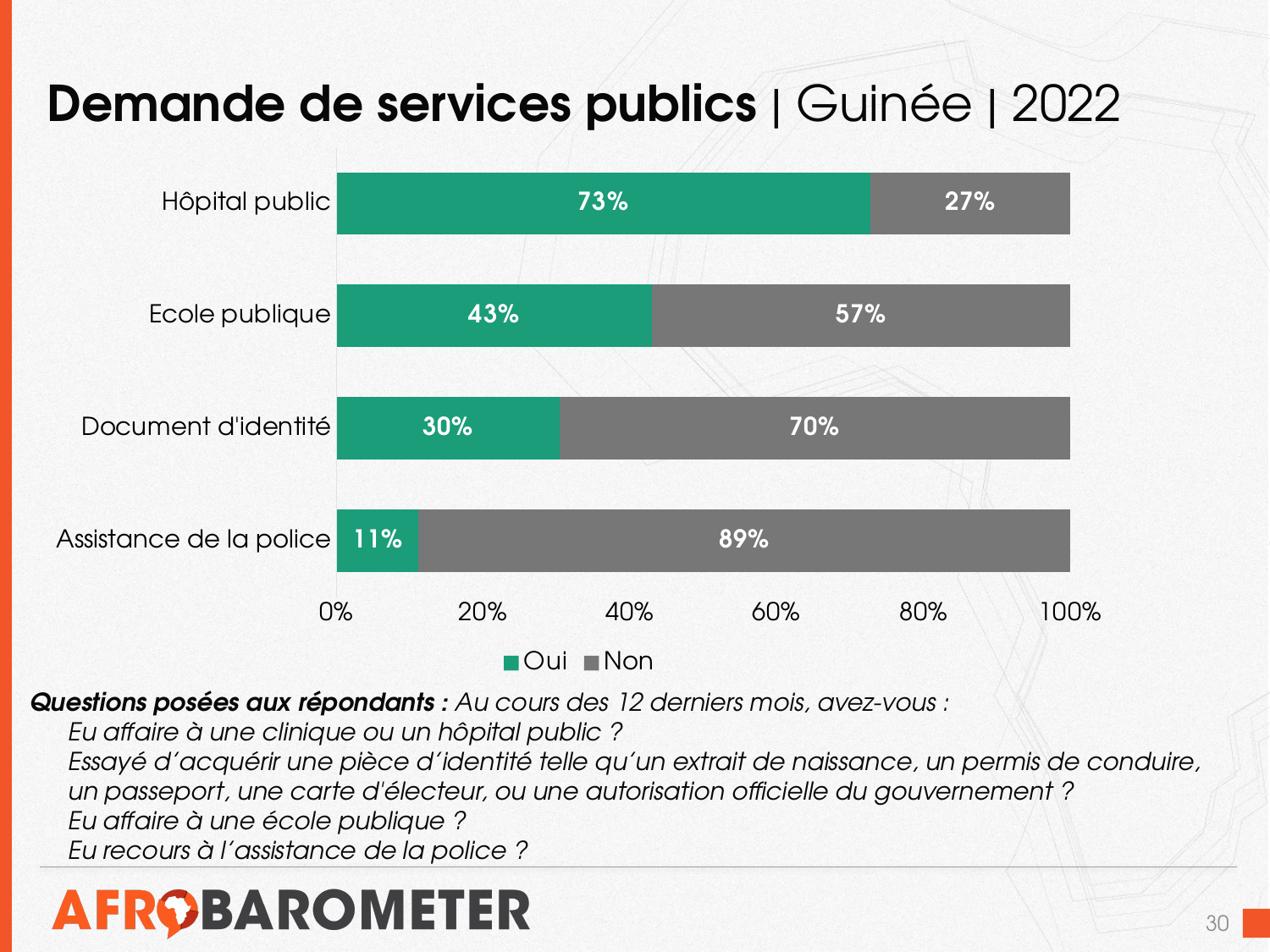

# Demande de services publics | Guinée | 2022

### Chart

| Category | Oui | Non |
|---|---|---|
| Assistance de la police | 0.11171461290134056 | 0.887779877581444 |
| Document d'identité | 0.3037286035387247 | 0.6958377870150032 |
| Ecole publique | 0.42985387479552045 | 0.5701461252044795 |
| Hôpital public | 0.7270756130456778 | 0.27292438695432225 |
Questions posées aux répondants : Au cours des 12 derniers mois, avez-vous :
Eu affaire à une clinique ou un hôpital public ?
Essayé d’acquérir une pièce d’identité telle qu’un extrait de naissance, un permis de conduire, un passeport, une carte d'électeur, ou une autorisation officielle du gouvernement ?
Eu affaire à une école publique ?
Eu recours à l’assistance de la police ?
30